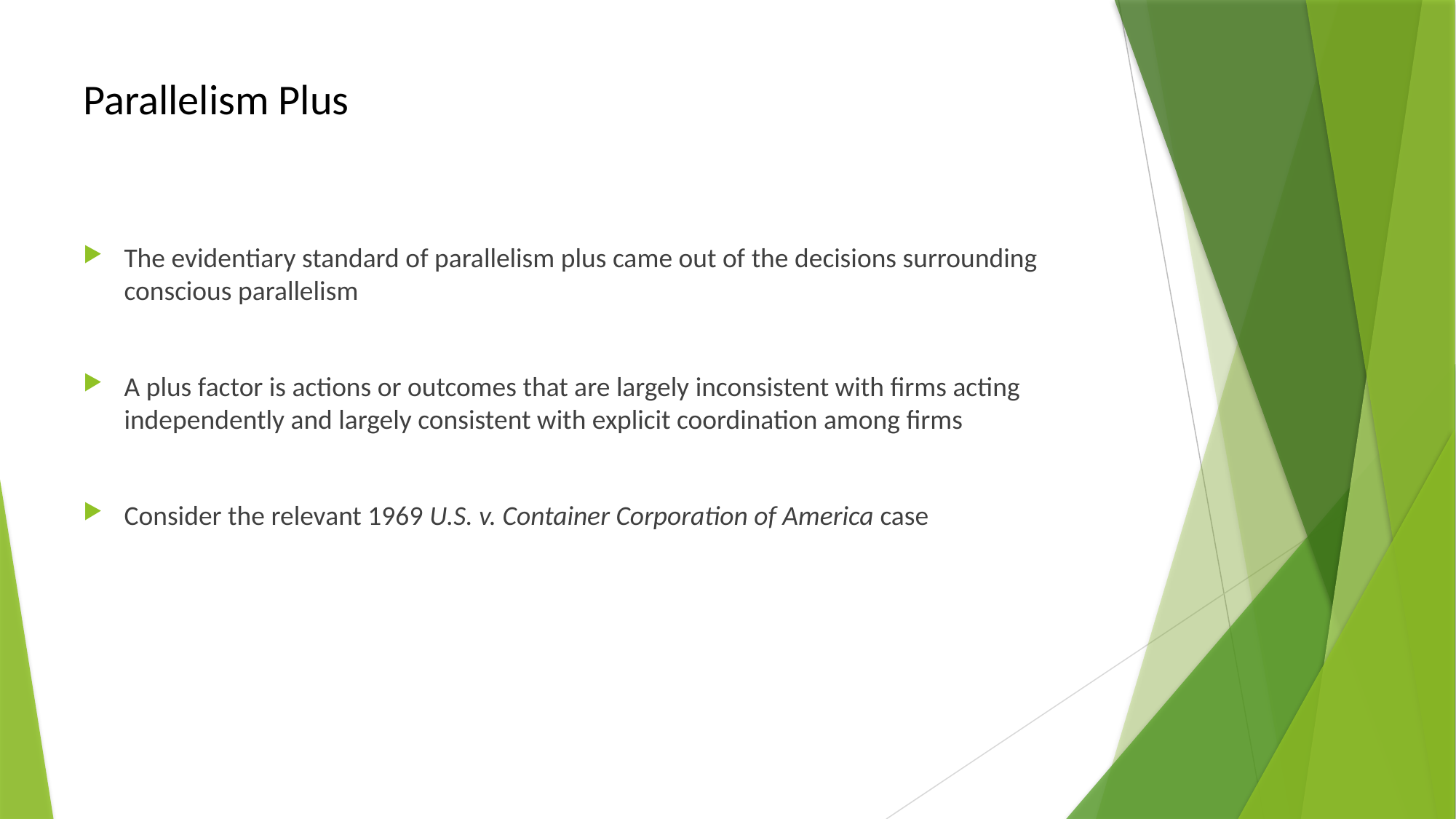

# Parallelism Plus
The evidentiary standard of parallelism plus came out of the decisions surrounding conscious parallelism

A plus factor is actions or outcomes that are largely inconsistent with firms acting independently and largely consistent with explicit coordination among firms

Consider the relevant 1969 U.S. v. Container Corporation of America case